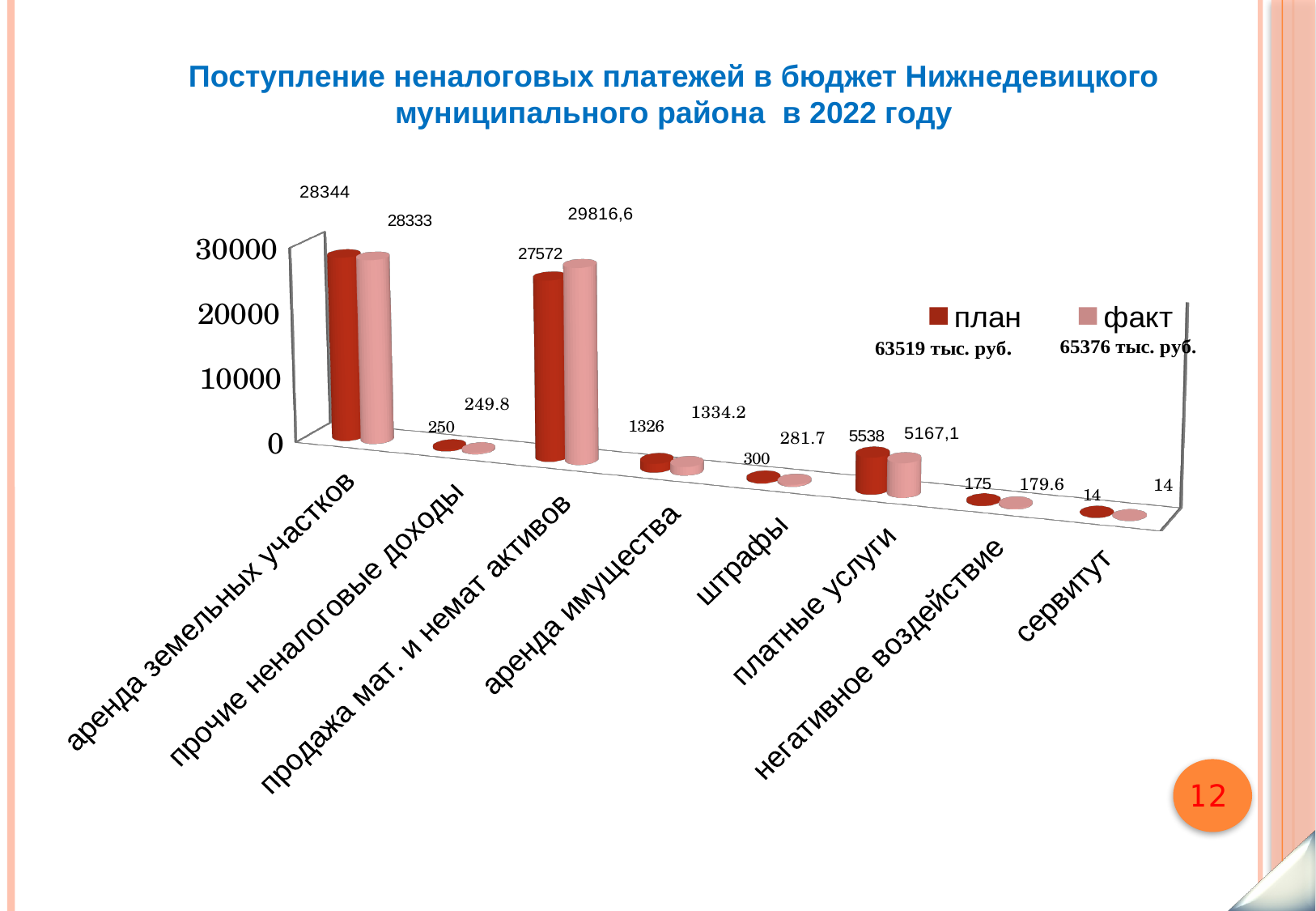

Поступление неналоговых платежей в бюджет Нижнедевицкого муниципального района  в 2022 году

[unsupported chart]

12